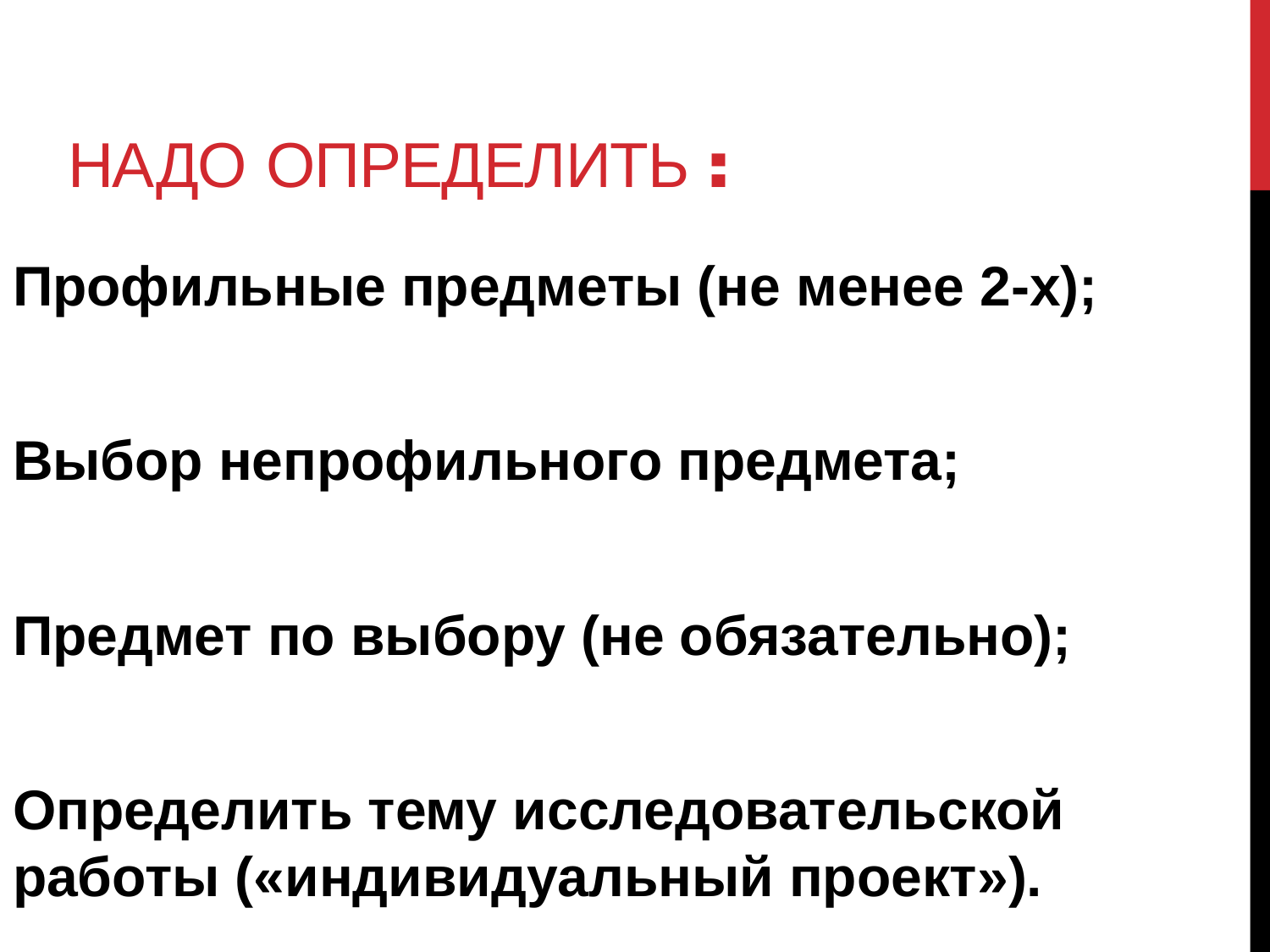

# Надо определить :
Профильные предметы (не менее 2-х);

Выбор непрофильного предмета;

Предмет по выбору (не обязательно);

Определить тему исследовательской работы («индивидуальный проект»).